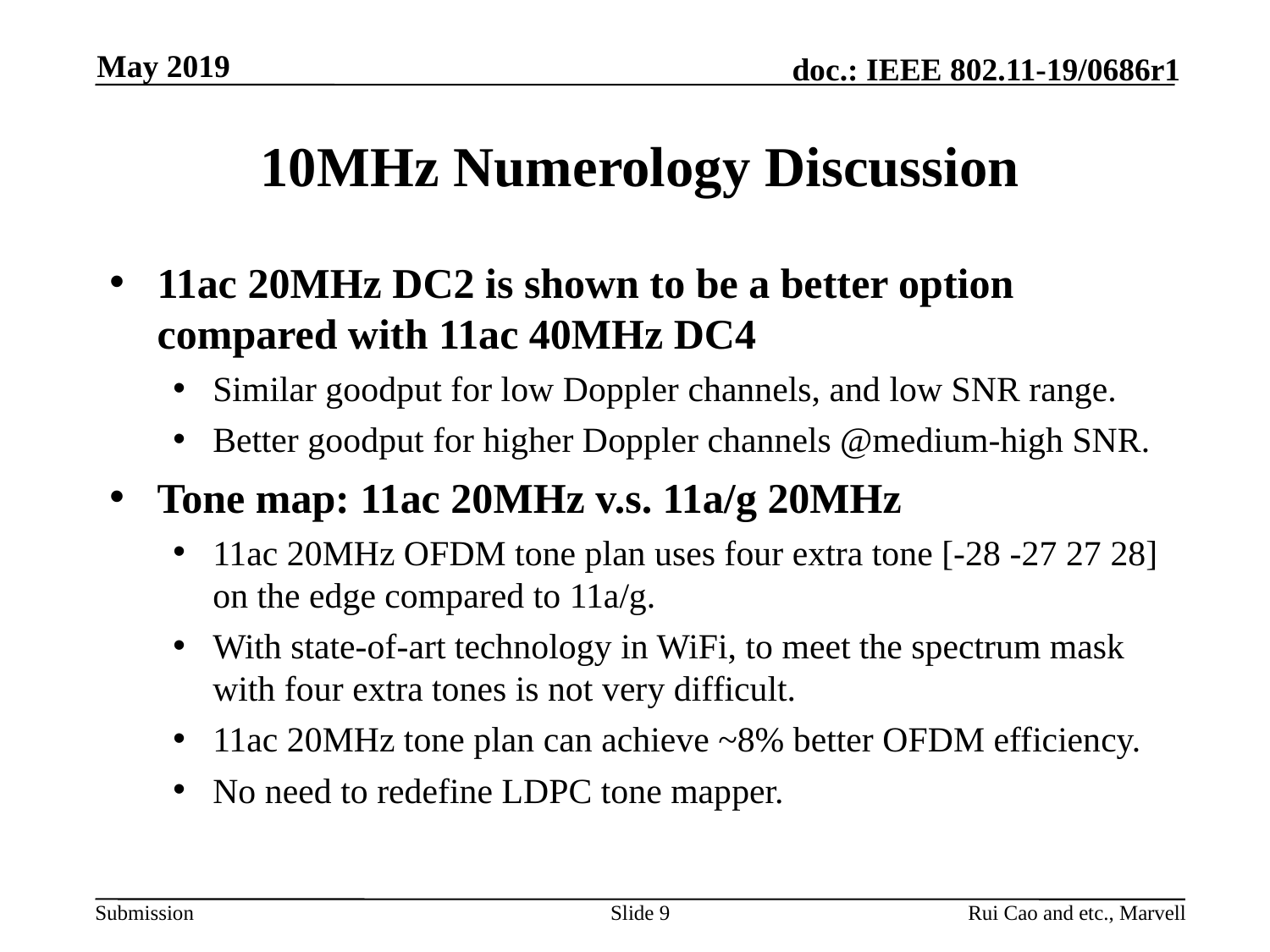

May 2019
# 10MHz Numerology Discussion
11ac 20MHz DC2 is shown to be a better option compared with 11ac 40MHz DC4
Similar goodput for low Doppler channels, and low SNR range.
Better goodput for higher Doppler channels @medium-high SNR.
Tone map: 11ac 20MHz v.s. 11a/g 20MHz
11ac 20MHz OFDM tone plan uses four extra tone [-28 -27 27 28] on the edge compared to 11a/g.
With state-of-art technology in WiFi, to meet the spectrum mask with four extra tones is not very difficult.
11ac 20MHz tone plan can achieve ~8% better OFDM efficiency.
No need to redefine LDPC tone mapper.

Slide 9
Rui Cao and etc., Marvell